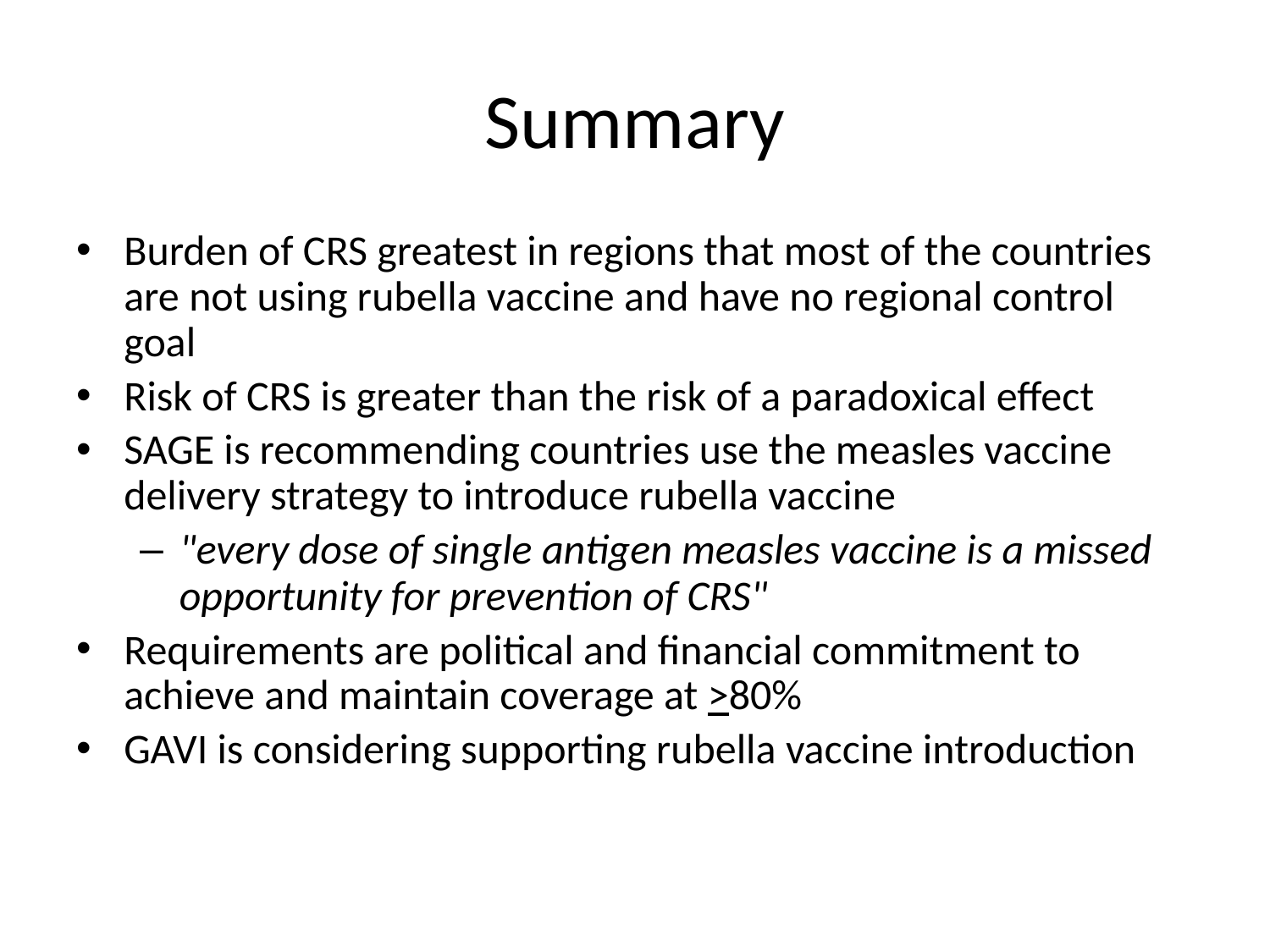

# Summary
Burden of CRS greatest in regions that most of the countries are not using rubella vaccine and have no regional control goal
Risk of CRS is greater than the risk of a paradoxical effect
SAGE is recommending countries use the measles vaccine delivery strategy to introduce rubella vaccine
"every dose of single antigen measles vaccine is a missed opportunity for prevention of CRS"
Requirements are political and financial commitment to achieve and maintain coverage at >80%
GAVI is considering supporting rubella vaccine introduction